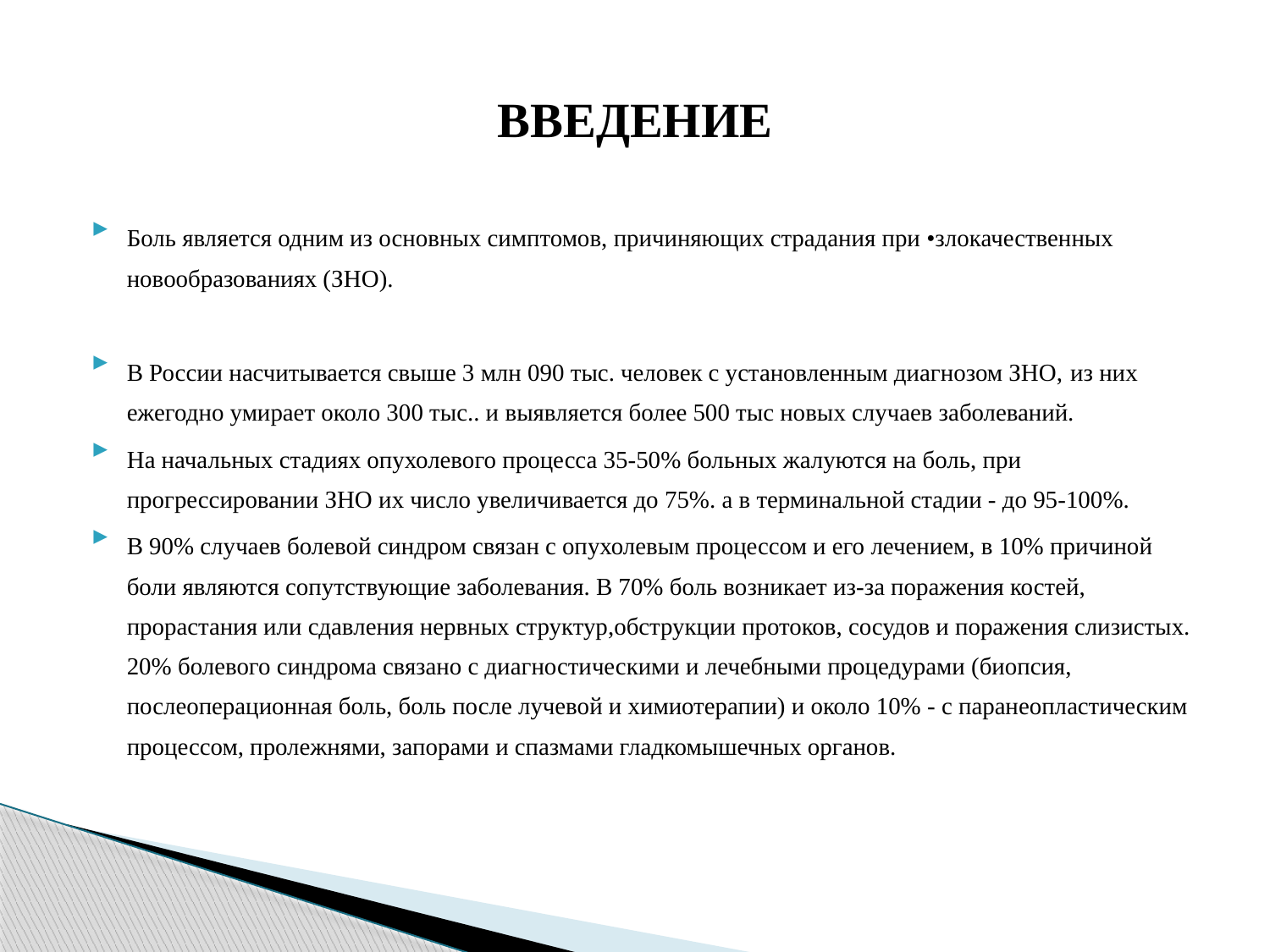

# ВВЕДЕНИЕ
Боль является одним из основных симптомов, причиняющих страдания при •злокачественных новообразованиях (ЗНО).

В России насчитывается свыше 3 млн 090 тыс. человек с установленным диагнозом ЗНО, из них ежегодно умирает около 300 тыс.. и выявляется более 500 тыс новых случаев заболеваний.
На начальных стадиях опухолевого процесса 35-50% больных жалуются на боль, при прогрессировании ЗНО их число увеличивается до 75%. а в терминальной стадии - до 95-100%.
В 90% случаев болевой синдром связан с опухолевым процессом и его лечением, в 10% причиной боли являются сопутствующие заболевания. В 70% боль возникает из-за поражения костей, прорастания или сдавления нервных структур,обструкции протоков, сосудов и поражения слизистых. 20% болевого синдрома связано с диагностическими и лечебными процедурами (биопсия, послеоперационная боль, боль после лучевой и химиотерапии) и около 10% - с паранеопластическим процессом, пролежнями, запорами и спазмами гладкомышечных органов.